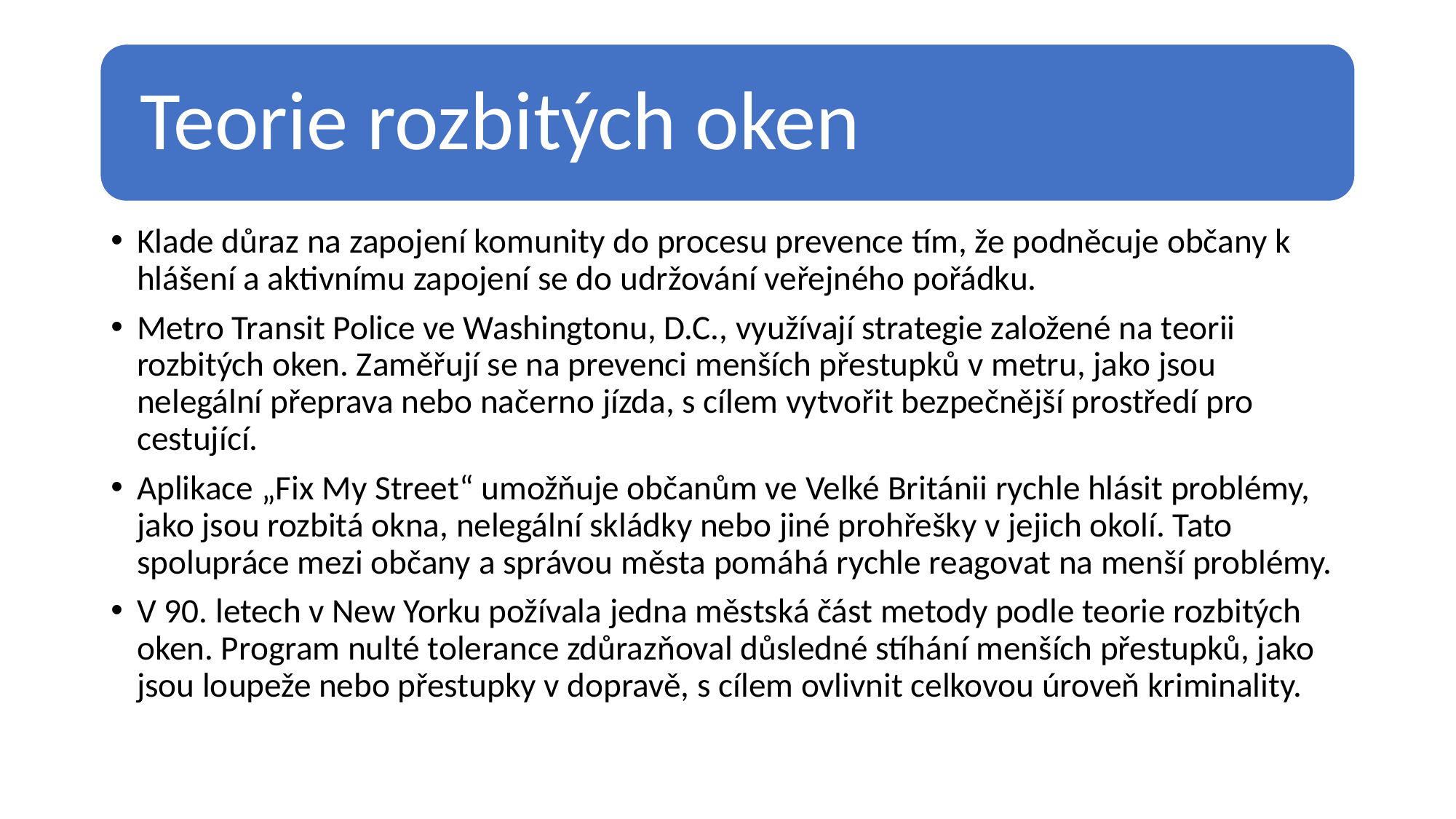

Teorie rozbitých oken
Klade důraz na zapojení komunity do procesu prevence tím, že podněcuje občany k hlášení a aktivnímu zapojení se do udržování veřejného pořádku.
Metro Transit Police ve Washingtonu, D.C., využívají strategie založené na teorii rozbitých oken. Zaměřují se na prevenci menších přestupků v metru, jako jsou nelegální přeprava nebo načerno jízda, s cílem vytvořit bezpečnější prostředí pro cestující.
Aplikace „Fix My Street“ umožňuje občanům ve Velké Británii rychle hlásit problémy, jako jsou rozbitá okna, nelegální skládky nebo jiné prohřešky v jejich okolí. Tato spolupráce mezi občany a správou města pomáhá rychle reagovat na menší problémy.
V 90. letech v New Yorku požívala jedna městská část metody podle teorie rozbitých oken. Program nulté tolerance zdůrazňoval důsledné stíhání menších přestupků, jako jsou loupeže nebo přestupky v dopravě, s cílem ovlivnit celkovou úroveň kriminality.